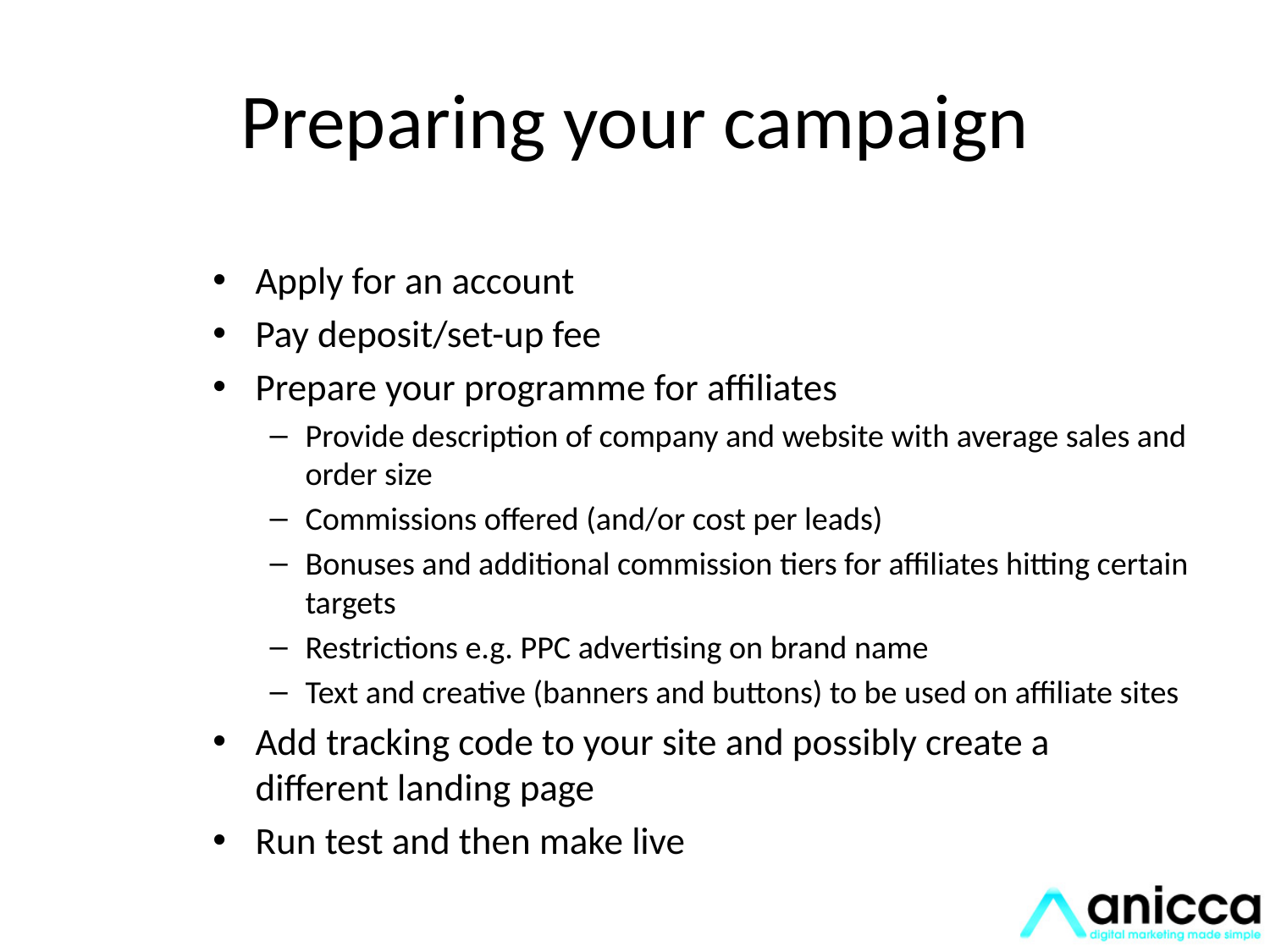

# Preparing your campaign
Apply for an account
Pay deposit/set-up fee
Prepare your programme for affiliates
Provide description of company and website with average sales and order size
Commissions offered (and/or cost per leads)
Bonuses and additional commission tiers for affiliates hitting certain targets
Restrictions e.g. PPC advertising on brand name
Text and creative (banners and buttons) to be used on affiliate sites
Add tracking code to your site and possibly create a different landing page
Run test and then make live